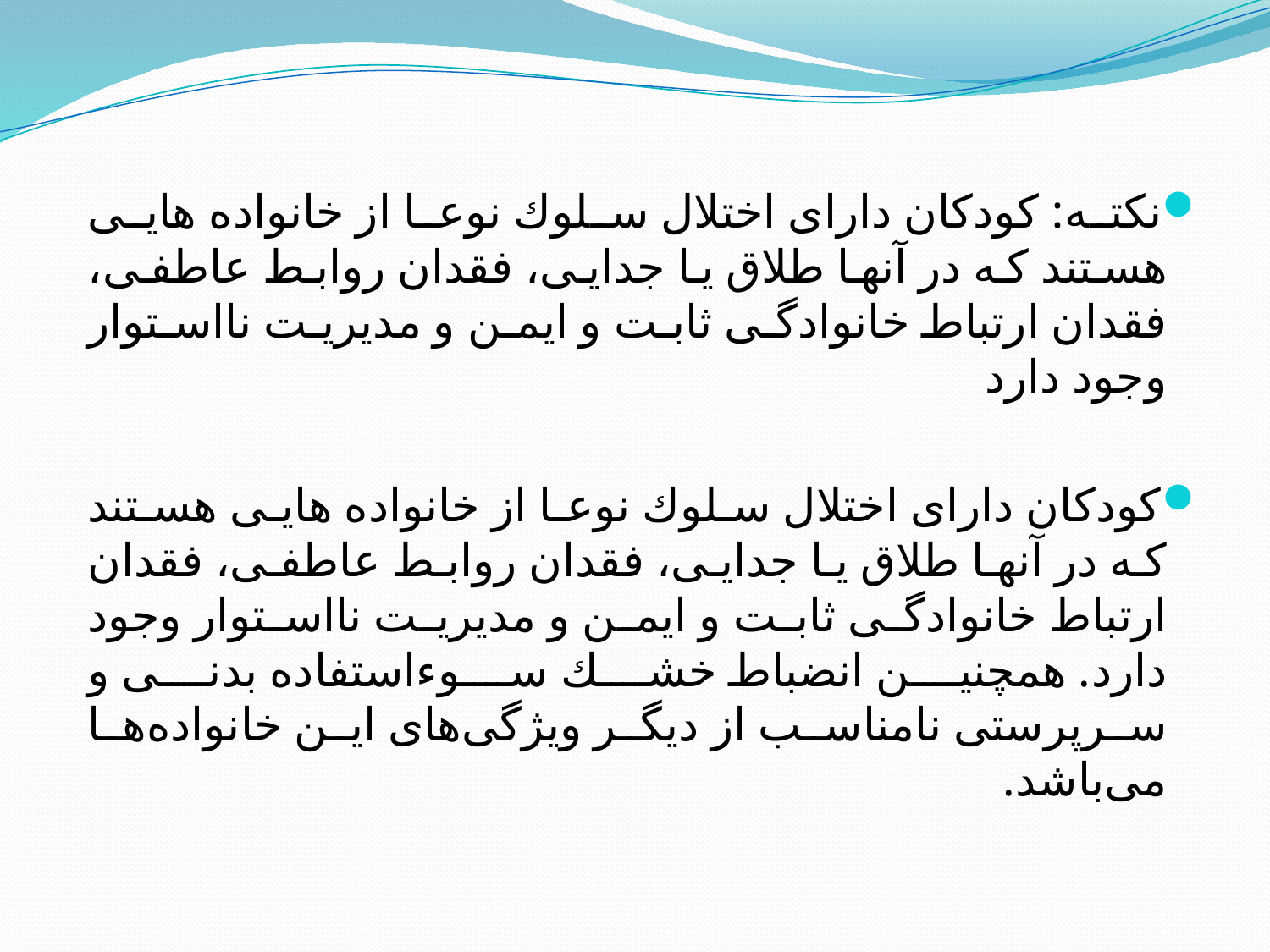

نكته: كودكان دارای اختلال سلوك نوعا از خانواده هایی هستند كه در آنها طلاق یا جدایی، فقدان روابط عاطفی، فقدان ارتباط خانوادگی ثابت و ایمن و مدیریت نااستوار وجود دارد

كودكان دارای اختلال سلوك نوعا از خانواده هایی هستند كه در آنها طلاق یا جدایی، فقدان روابط عاطفی، فقدان ارتباط خانوادگی ثابت و ایمن و مدیریت نااستوار وجود دارد. همچنین انضباط خشك سوءاستفاده بدنی و سرپرستی نامناسب از دیگر ویژگی‌های این خانواده‌ها می‌باشد.